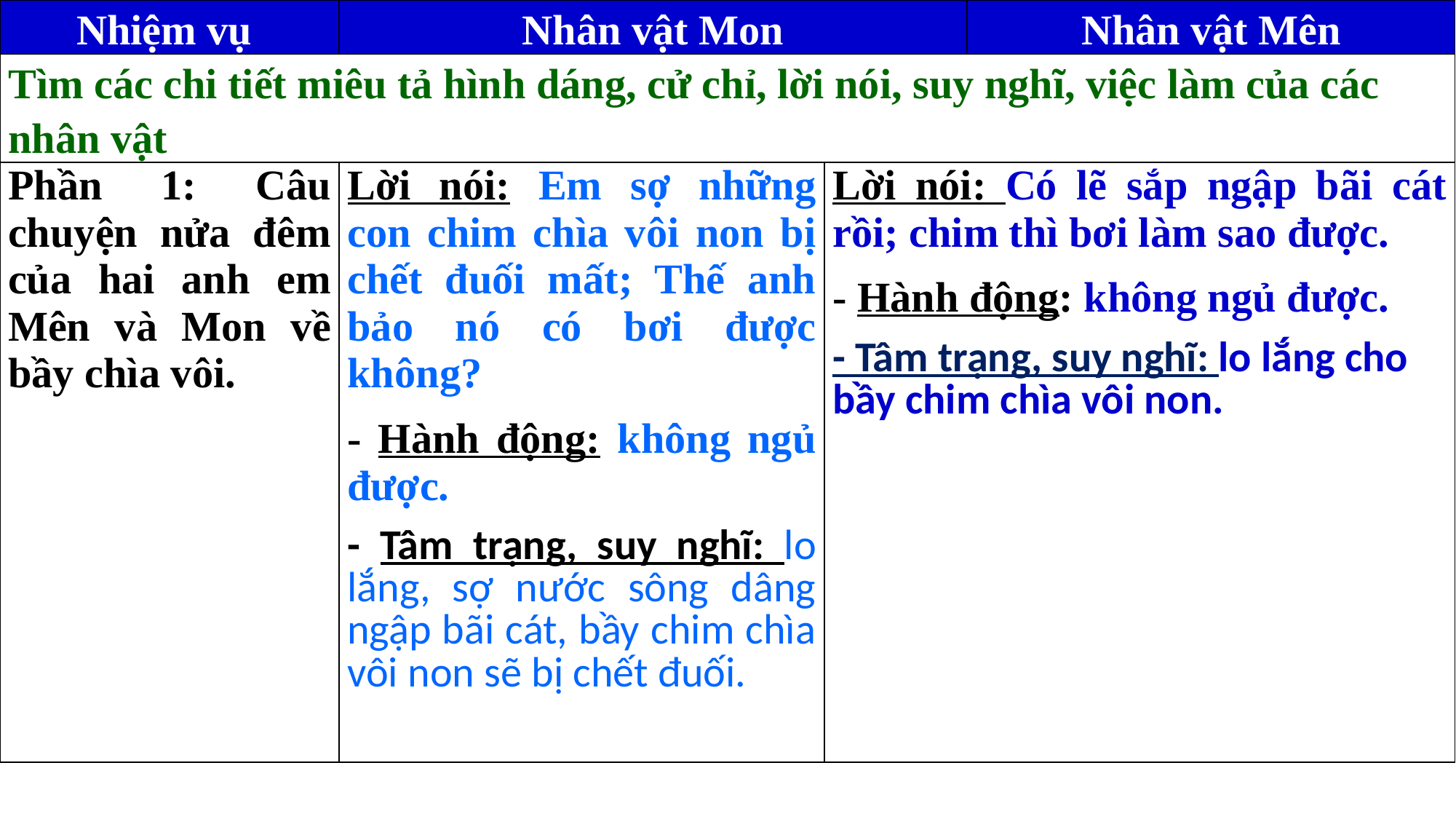

| Nhiệm vụ | Nhân vật Mon |  | Nhân vật Mên |
| --- | --- | --- | --- |
| Tìm các chi tiết miêu tả hình dáng, cử chỉ, lời nói, suy nghĩ, việc làm của các nhân vật |  |  |  |
| Phần 1: Câu chuyện nửa đêm của hai anh em Mên và Mon về bầy chìa vôi. | Lời nói: Em sợ những con chim chìa vôi non bị chết đuối mất; Thế anh bảo nó có bơi được không? - Hành động: không ngủ được. - Tâm trạng, suy nghĩ: lo lắng, sợ nước sông dâng ngập bãi cát, bầy chim chìa vôi non sẽ bị chết đuối. | Lời nói: Có lẽ sắp ngập bãi cát rồi; chim thì bơi làm sao được. - Hành động: không ngủ được. - Tâm trạng, suy nghĩ: lo lắng cho bầy chim chìa vôi non. |  |